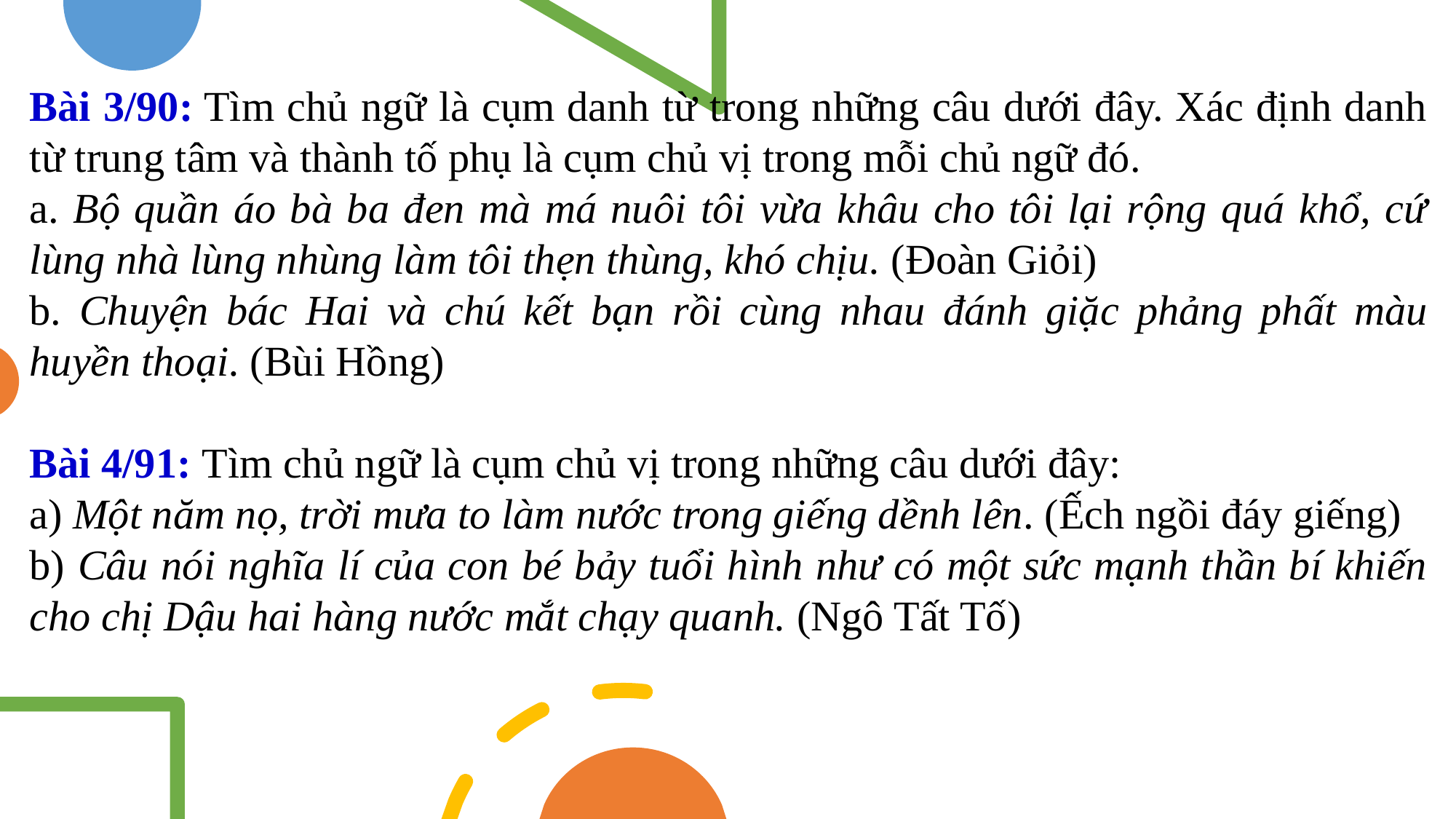

Bài 3/90: Tìm chủ ngữ là cụm danh từ trong những câu dưới đây. Xác định danh từ trung tâm và thành tố phụ là cụm chủ vị trong mỗi chủ ngữ đó.
a. Bộ quần áo bà ba đen mà má nuôi tôi vừa khâu cho tôi lại rộng quá khổ, cứ lùng nhà lùng nhùng làm tôi thẹn thùng, khó chịu. (Đoàn Giỏi)
b. Chuyện bác Hai và chú kết bạn rồi cùng nhau đánh giặc phảng phất màu huyền thoại. (Bùi Hồng)

Bài 4/91: Tìm chủ ngữ là cụm chủ vị trong những câu dưới đây:
a) Một năm nọ, trời mưa to làm nước trong giếng dềnh lên. (Ếch ngồi đáy giếng)
b) Câu nói nghĩa lí của con bé bảy tuổi hình như có một sức mạnh thần bí khiến cho chị Dậu hai hàng nước mắt chạy quanh. (Ngô Tất Tố)